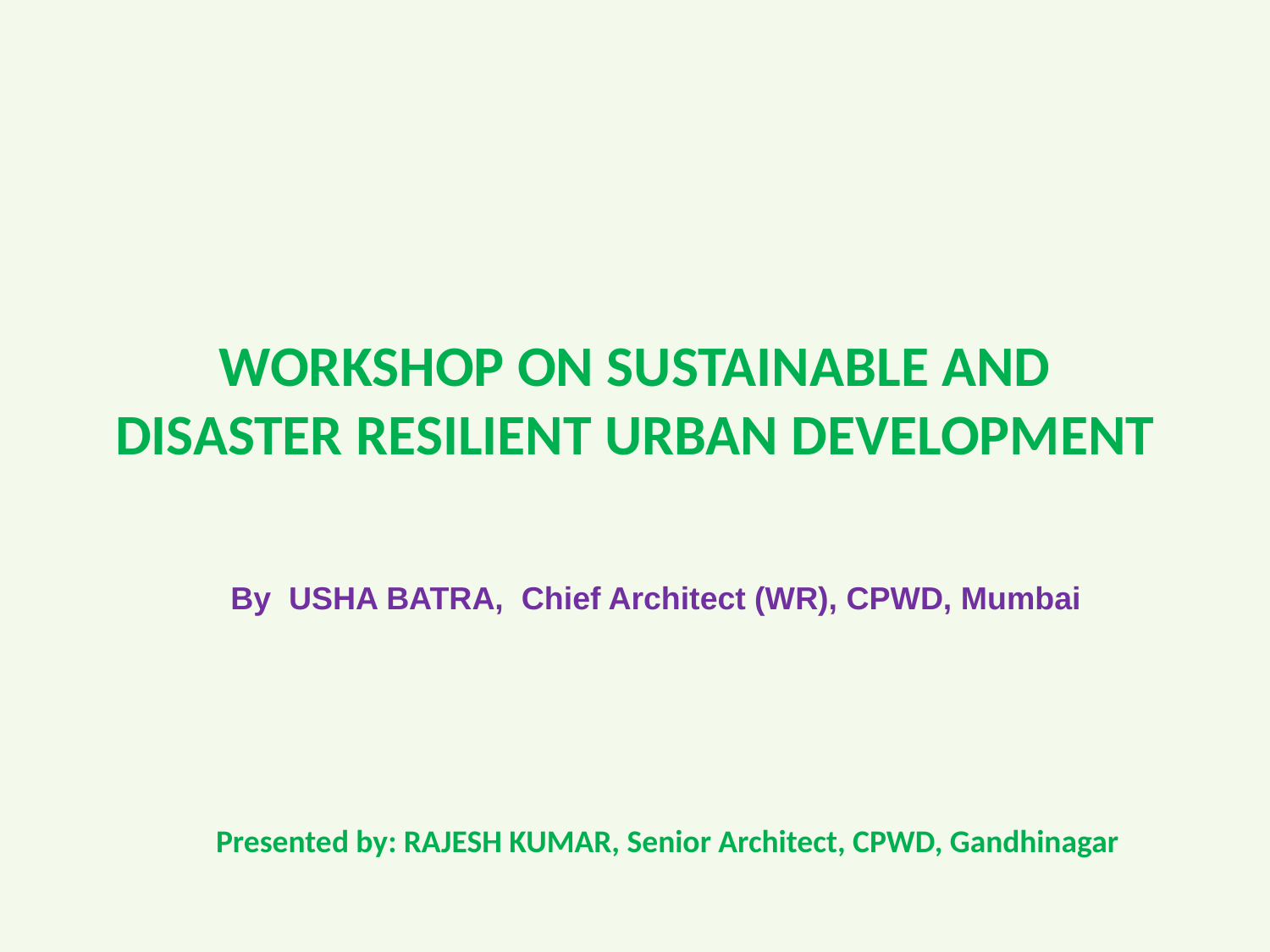

# WORKSHOP ON SUSTAINABLE AND DISASTER RESILIENT URBAN DEVELOPMENT
By  USHA BATRA,  Chief Architect (WR), CPWD, Mumbai
Presented by: RAJESH KUMAR, Senior Architect, CPWD, Gandhinagar